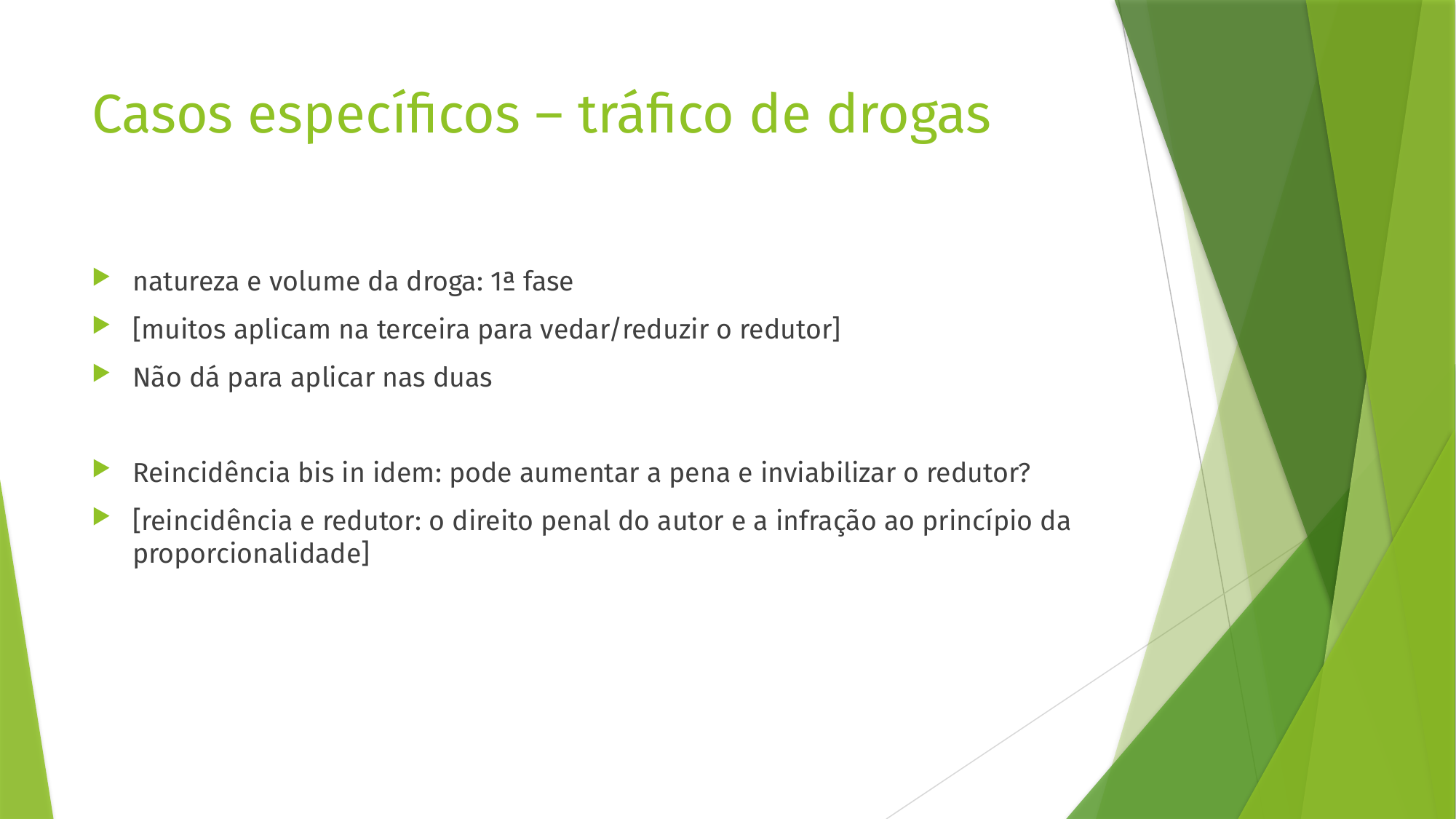

# Casos específicos – tráfico de drogas
natureza e volume da droga: 1ª fase
[muitos aplicam na terceira para vedar/reduzir o redutor]
Não dá para aplicar nas duas

Reincidência bis in idem: pode aumentar a pena e inviabilizar o redutor?
[reincidência e redutor: o direito penal do autor e a infração ao princípio da proporcionalidade]